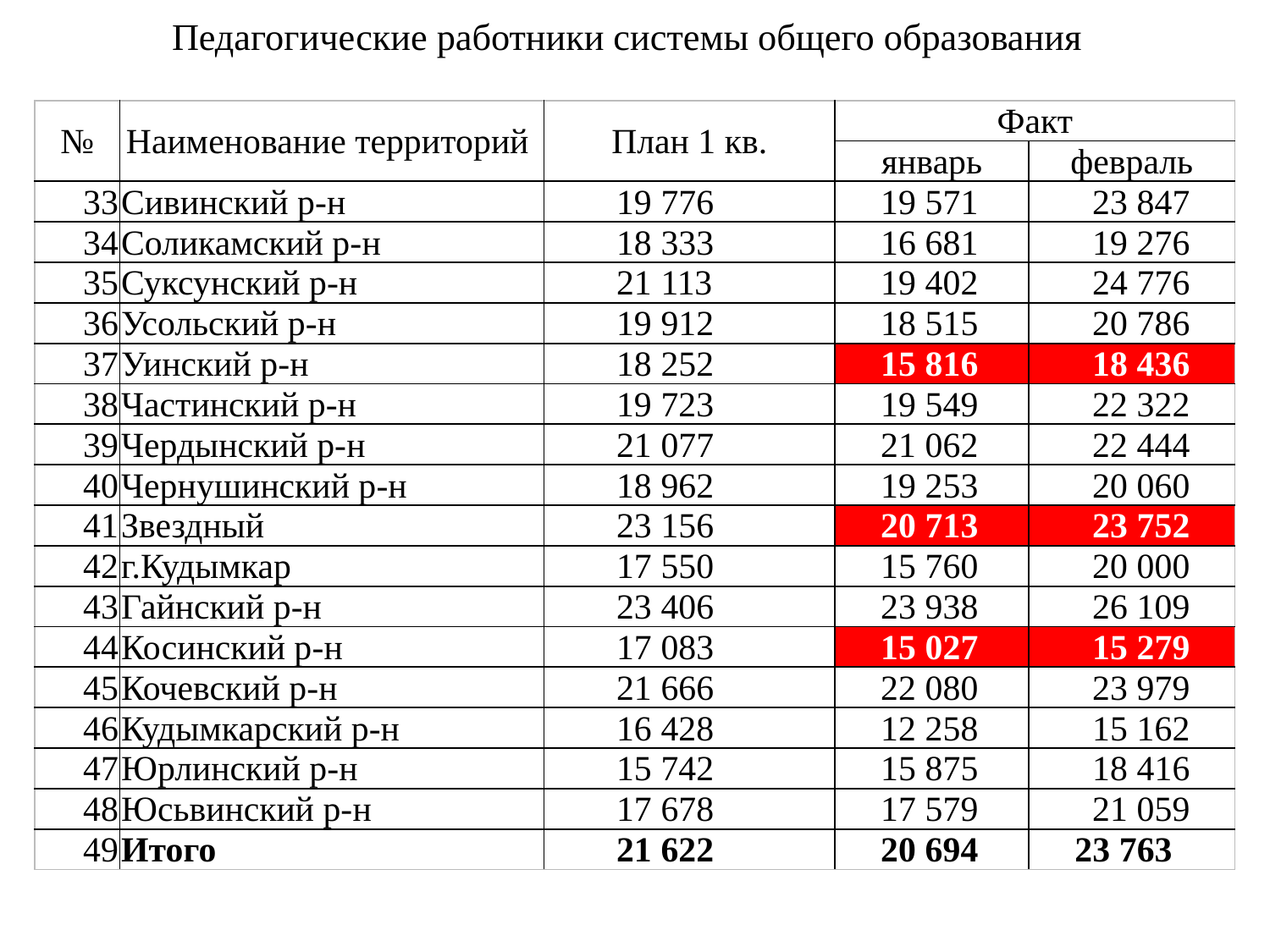

# Педагогические работники системы общего образования
| № | Наименование территорий | План 1 кв. | Факт |  |
| --- | --- | --- | --- | --- |
|  |  |  | январь | февраль |
| 33 | Сивинский р-н | 19 776 | 19 571 | 23 847 |
| 34 | Соликамский р-н | 18 333 | 16 681 | 19 276 |
| 35 | Суксунский р-н | 21 113 | 19 402 | 24 776 |
| 36 | Усольский р-н | 19 912 | 18 515 | 20 786 |
| 37 | Уинский р-н | 18 252 | 15 816 | 18 436 |
| 38 | Частинский р-н | 19 723 | 19 549 | 22 322 |
| 39 | Чердынский р-н | 21 077 | 21 062 | 22 444 |
| 40 | Чернушинский р-н | 18 962 | 19 253 | 20 060 |
| 41 | Звездный | 23 156 | 20 713 | 23 752 |
| 42 | г.Кудымкар | 17 550 | 15 760 | 20 000 |
| 43 | Гайнский р-н | 23 406 | 23 938 | 26 109 |
| 44 | Косинский р-н | 17 083 | 15 027 | 15 279 |
| 45 | Кочевский р-н | 21 666 | 22 080 | 23 979 |
| 46 | Кудымкарский р-н | 16 428 | 12 258 | 15 162 |
| 47 | Юрлинский р-н | 15 742 | 15 875 | 18 416 |
| 48 | Юсьвинский р-н | 17 678 | 17 579 | 21 059 |
| 49 | Итого | 21 622 | 20 694 | 23 763 |